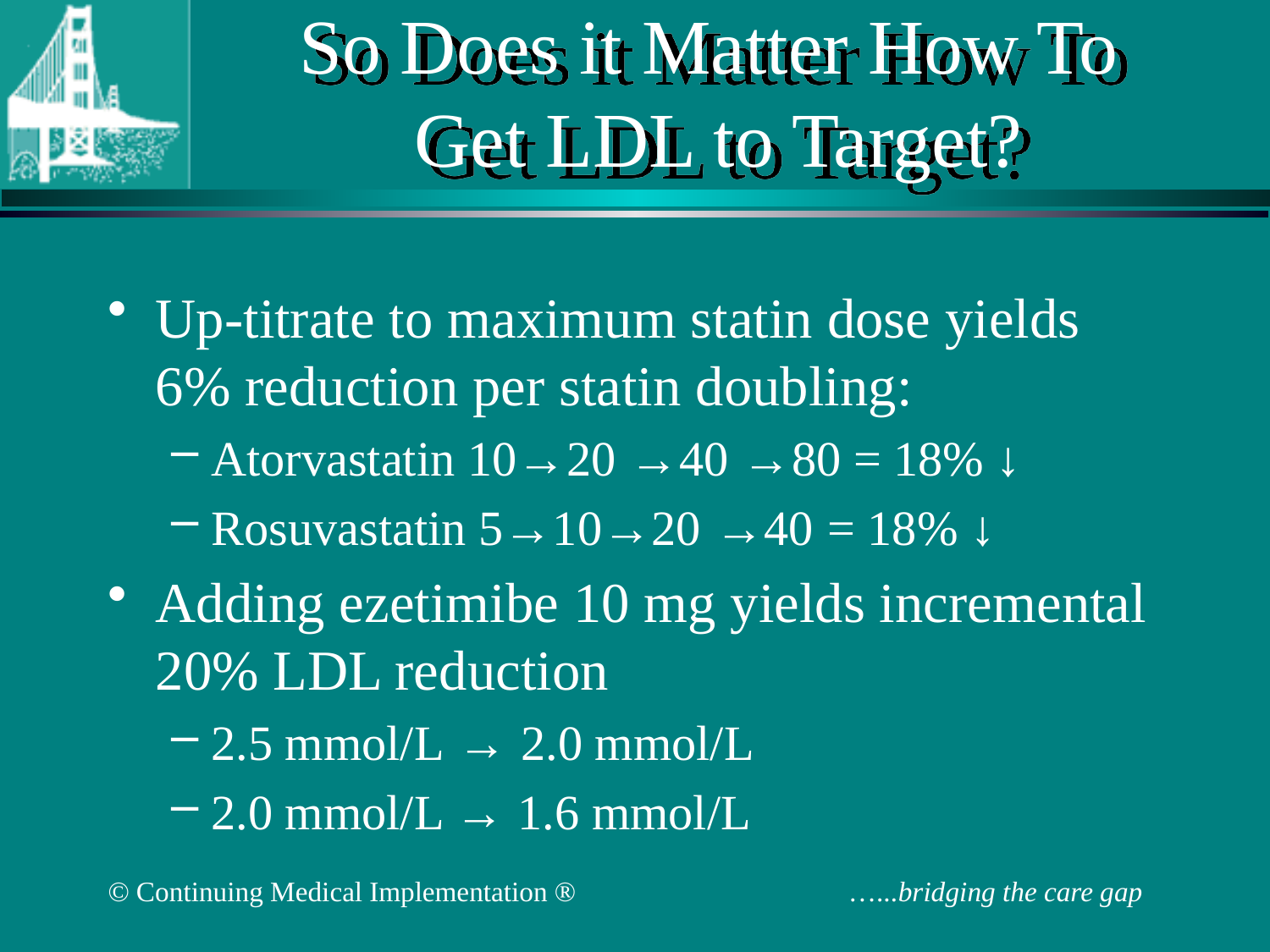

# So Does it Matter How To Get LDL to Target?
Up-titrate to maximum statin dose yields 6% reduction per statin doubling:
Atorvastatin 10→20 →40 →80 = 18% ↓
Rosuvastatin 5→10→20 →40 = 18% ↓
Adding ezetimibe 10 mg yields incremental 20% LDL reduction
2.5 mmol/L → 2.0 mmol/L
2.0 mmol/L → 1.6 mmol/L

© Continuing Medical Implementation ®                                       …...bridging the care gap